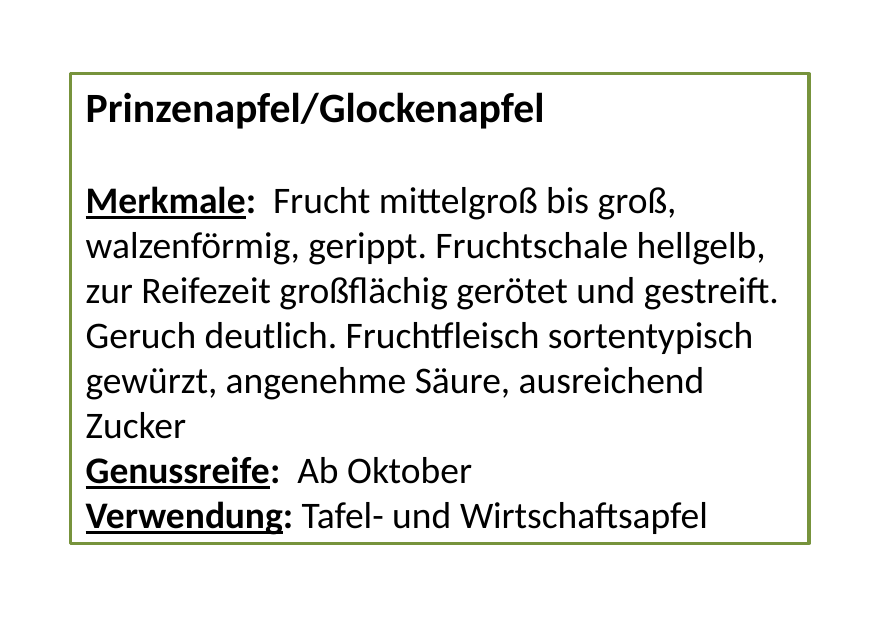

Prinzenapfel/Glockenapfel

Merkmale:  Frucht mittelgroß bis groß, walzenförmig, gerippt. Fruchtschale hellgelb, zur Reifezeit großflächig gerötet und gestreift. Geruch deutlich. Fruchtfleisch sortentypisch gewürzt, angenehme Säure, ausreichend Zucker
Genussreife:  Ab Oktober
Verwendung: Tafel- und Wirtschaftsapfel